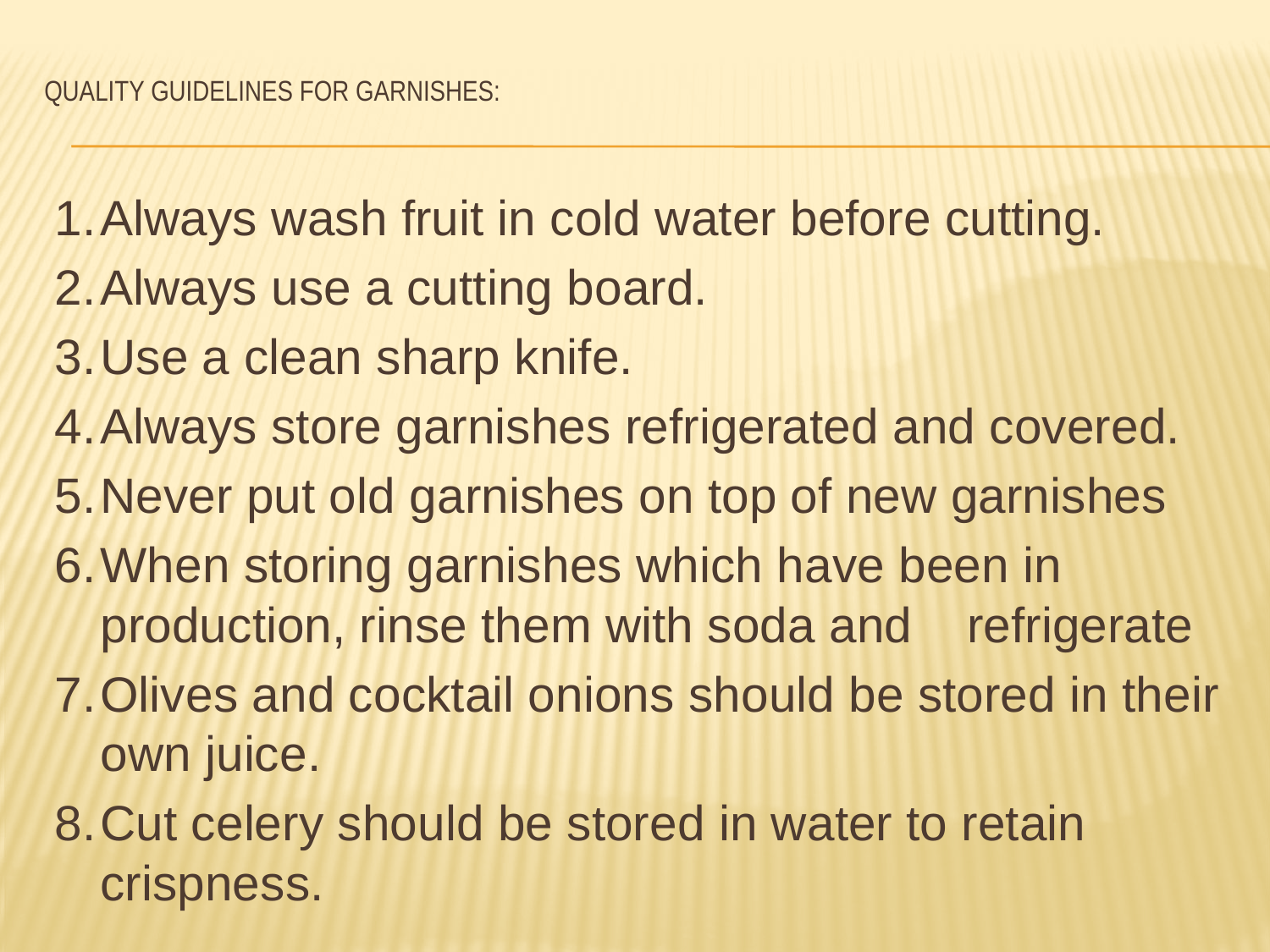

# QUALITY GUIDELINES FOR GARNISHES:
1.	Always wash fruit in cold water before cutting.
2.	Always use a cutting board.
3.	Use a clean sharp knife.
4.	Always store garnishes refrigerated and covered.
5.	Never put old garnishes on top of new garnishes
6.	When storing garnishes which have been in production, rinse them with soda and    refrigerate
7.	Olives and cocktail onions should be stored in their own juice.
8.	Cut celery should be stored in water to retain crispness.